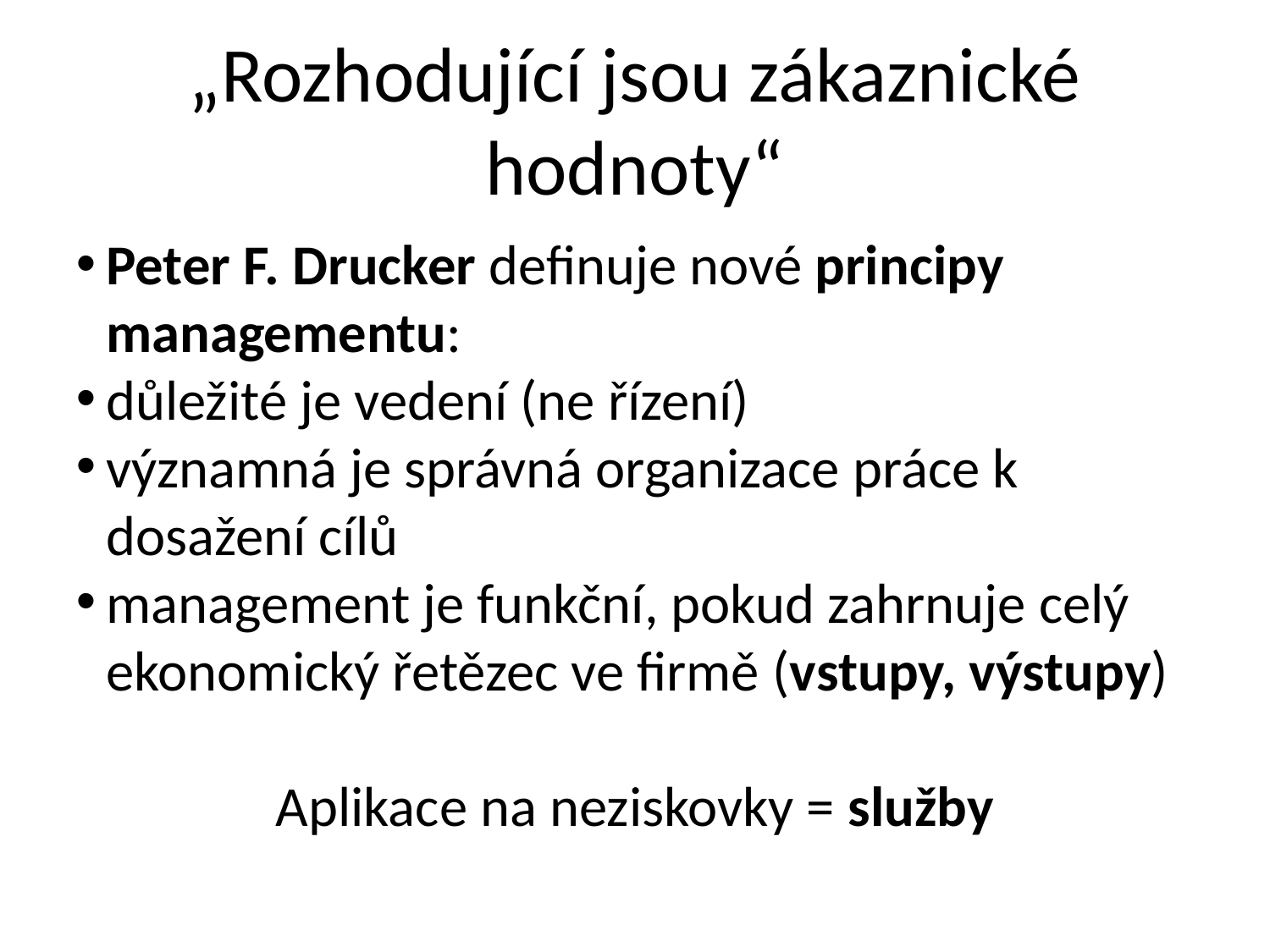

„Rozhodující jsou zákaznické hodnoty“
Peter F. Drucker definuje nové principy managementu:
důležité je vedení (ne řízení)
významná je správná organizace práce k dosažení cílů
management je funkční, pokud zahrnuje celý ekonomický řetězec ve firmě (vstupy, výstupy)

Aplikace na neziskovky = služby